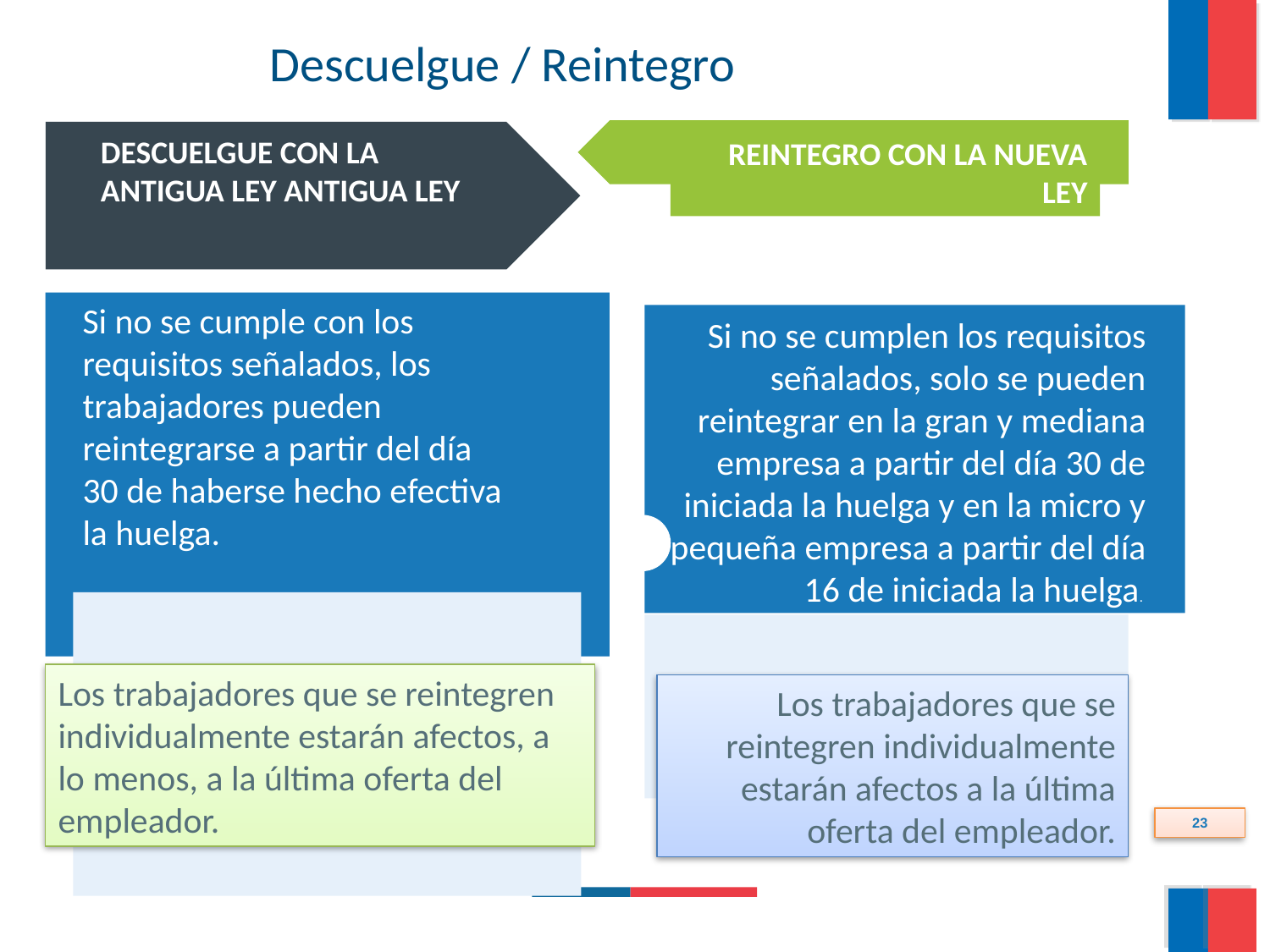

Descuelgue / Reintegro

REINTEGRO CON LA NUEVA LEY

DESCUELGUE CON LA ANTIGUA LEY ANTIGUA LEY

Si no se cumple con los requisitos señalados, los trabajadores pueden reintegrarse a partir del día 30 de haberse hecho efectiva la huelga.

Si no se cumplen los requisitos señalados, solo se pueden reintegrar en la gran y mediana empresa a partir del día 30 de iniciada la huelga y en la micro y pequeña empresa a partir del día 16 de iniciada la huelga.

Los trabajadores que se reintegren individualmente estarán afectos, a lo menos, a la última oferta del empleador.

Los trabajadores que se reintegren individualmente estarán afectos a la última oferta del empleador.
23